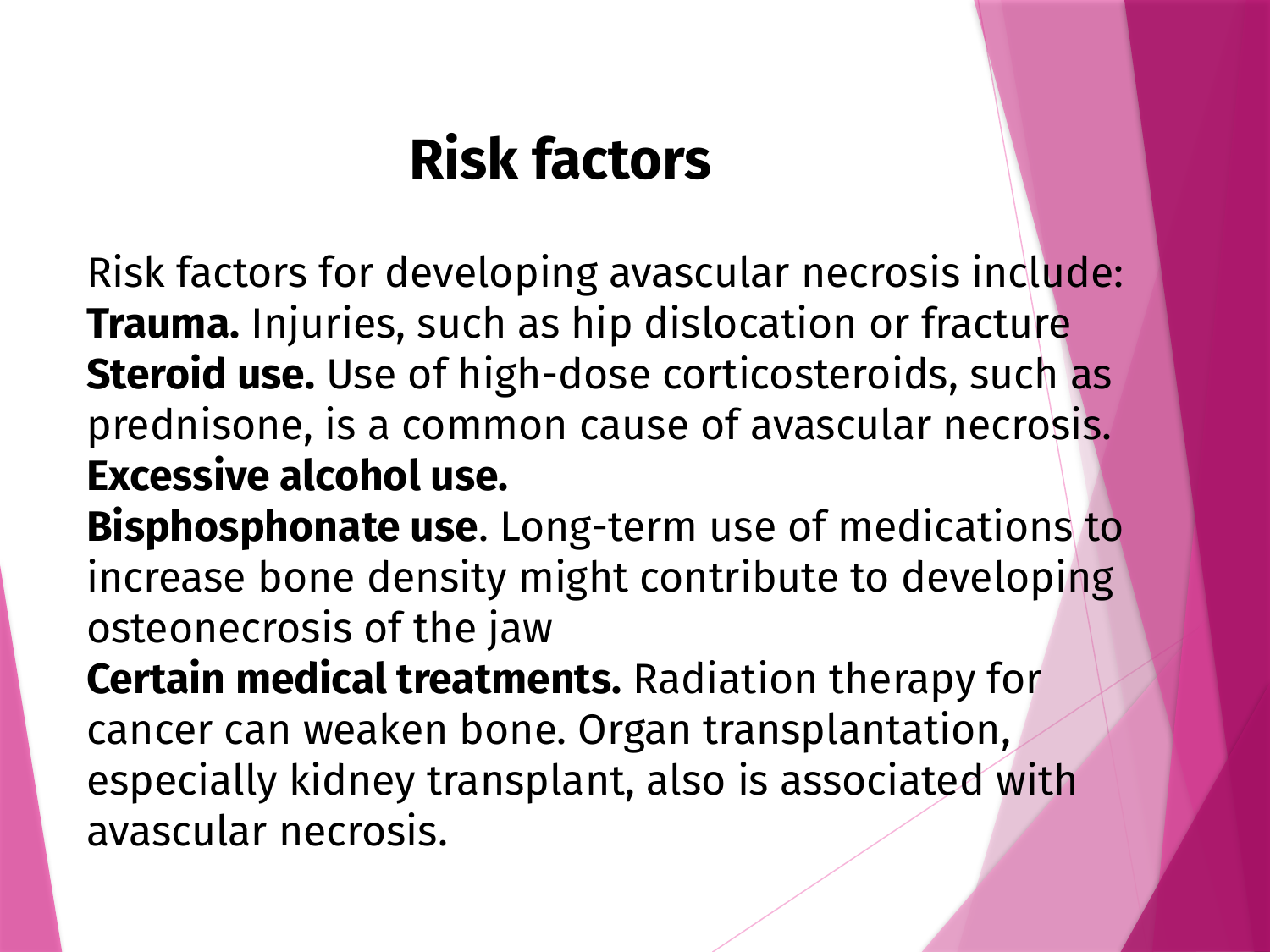

Risk factors

Risk factors for developing avascular necrosis include:
Trauma. Injuries, such as hip dislocation or fracture
Steroid use. Use of high-dose corticosteroids, such as prednisone, is a common cause of avascular necrosis.
Excessive alcohol use.
Bisphosphonate use. Long-term use of medications to increase bone density might contribute to developing osteonecrosis of the jaw
Certain medical treatments. Radiation therapy for cancer can weaken bone. Organ transplantation, especially kidney transplant, also is associated with avascular necrosis.